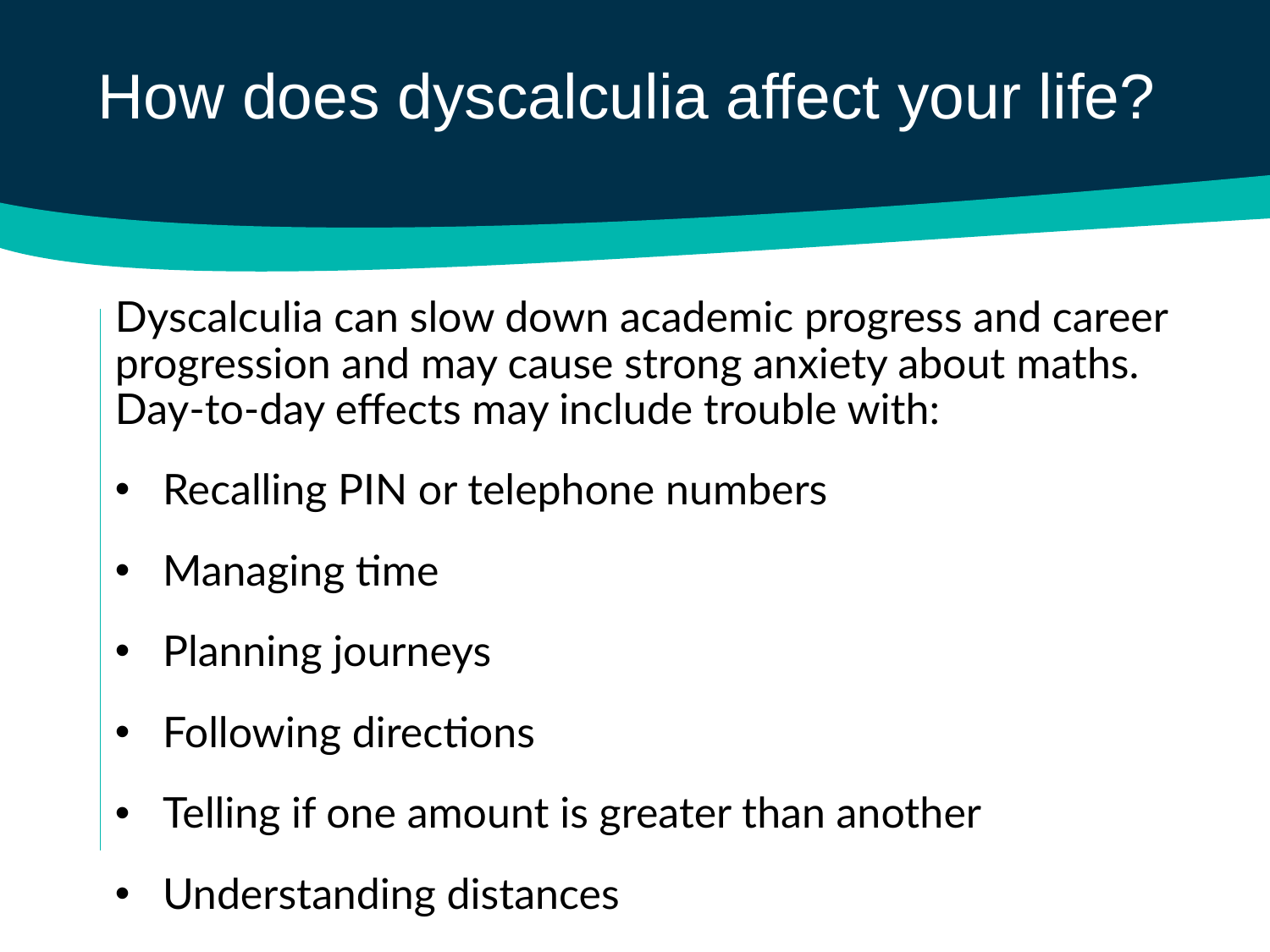

How does dyscalculia affect your life?
Dyscalculia can slow down academic progress and career progression and may cause strong anxiety about maths. Day-to-day effects may include trouble with:
Recalling PIN or telephone numbers
Managing time
Planning journeys
Following directions
Telling if one amount is greater than another
Understanding distances